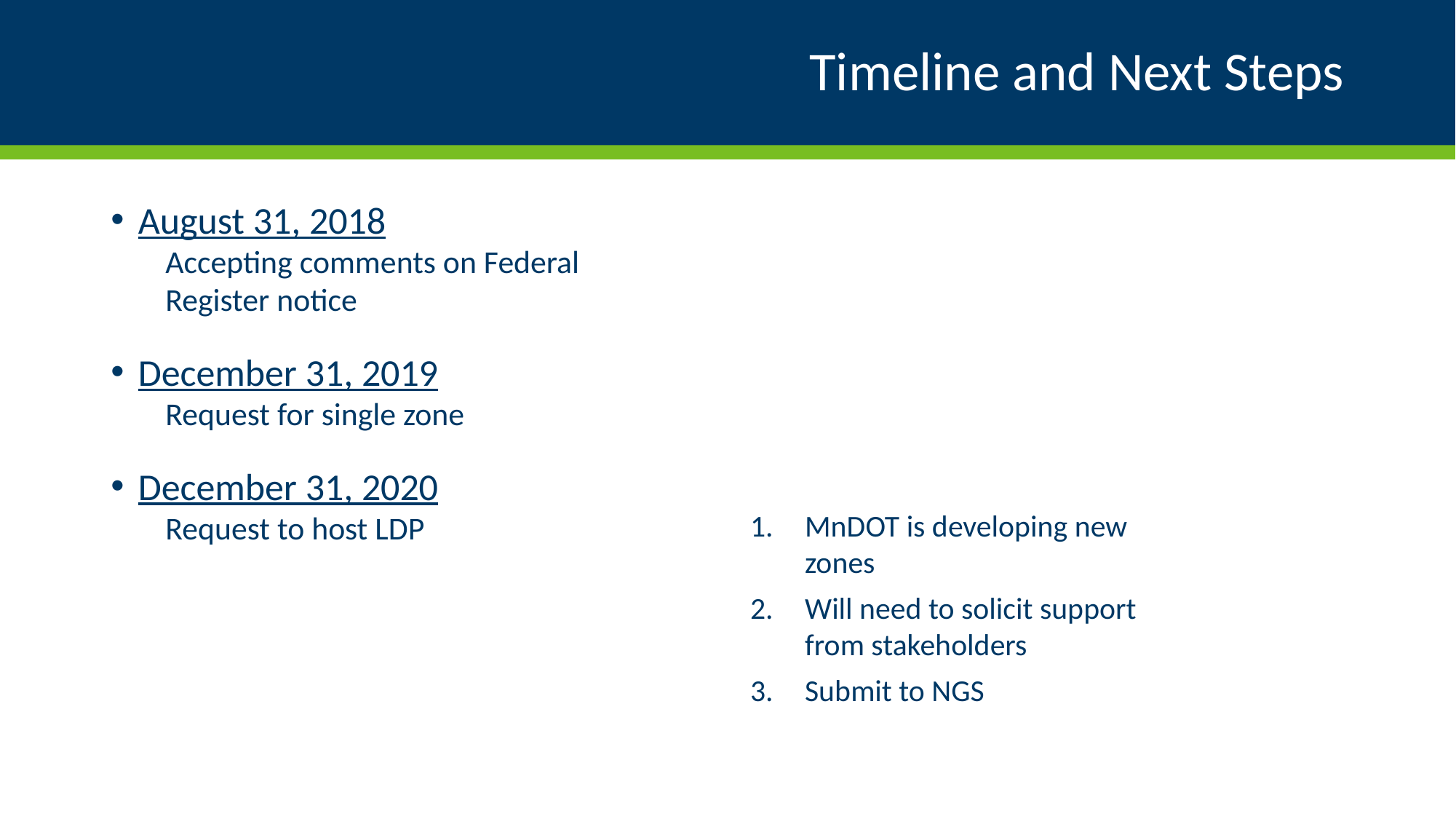

# Timeline and Next Steps
August 31, 2018
Accepting comments on Federal Register notice
December 31, 2019
Request for single zone
December 31, 2020
Request to host LDP
MnDOT is developing new zones
Will need to solicit support from stakeholders
Submit to NGS